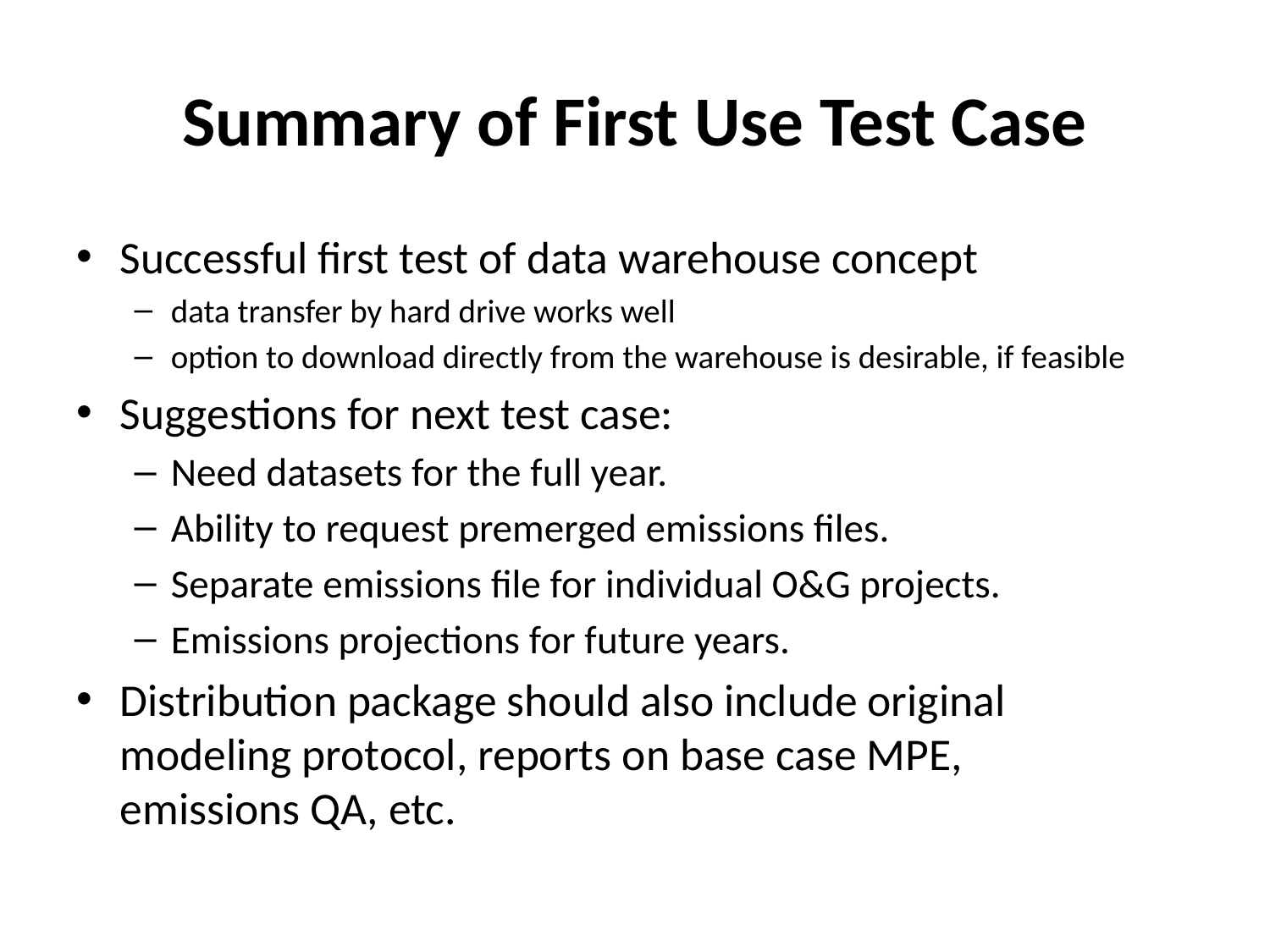

# Summary of First Use Test Case
Successful first test of data warehouse concept
data transfer by hard drive works well
option to download directly from the warehouse is desirable, if feasible
Suggestions for next test case:
Need datasets for the full year.
Ability to request premerged emissions files.
Separate emissions file for individual O&G projects.
Emissions projections for future years.
Distribution package should also include original modeling protocol, reports on base case MPE, emissions QA, etc.